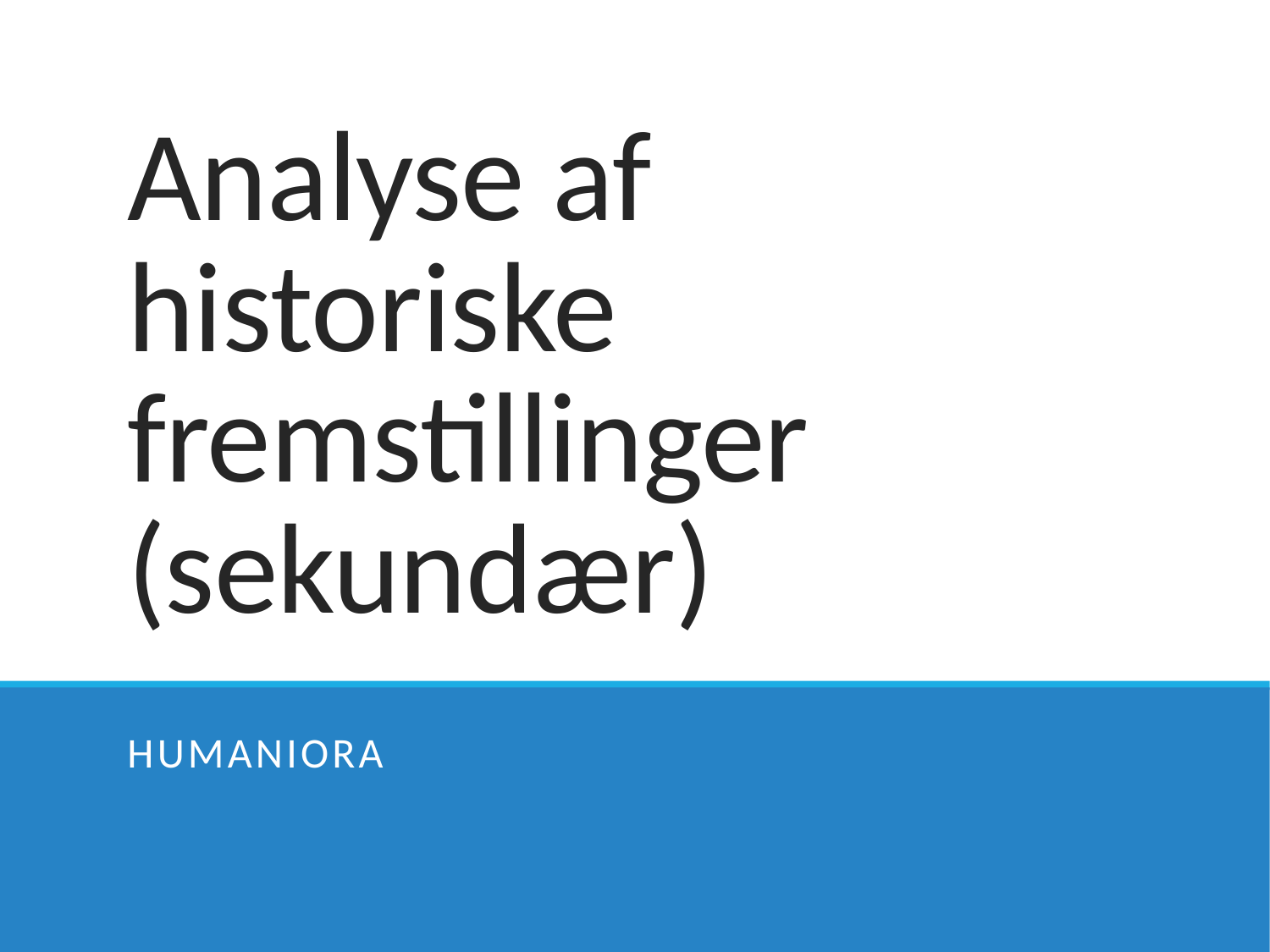

# Analyse af historiske fremstillinger (sekundær)

HUmaniora